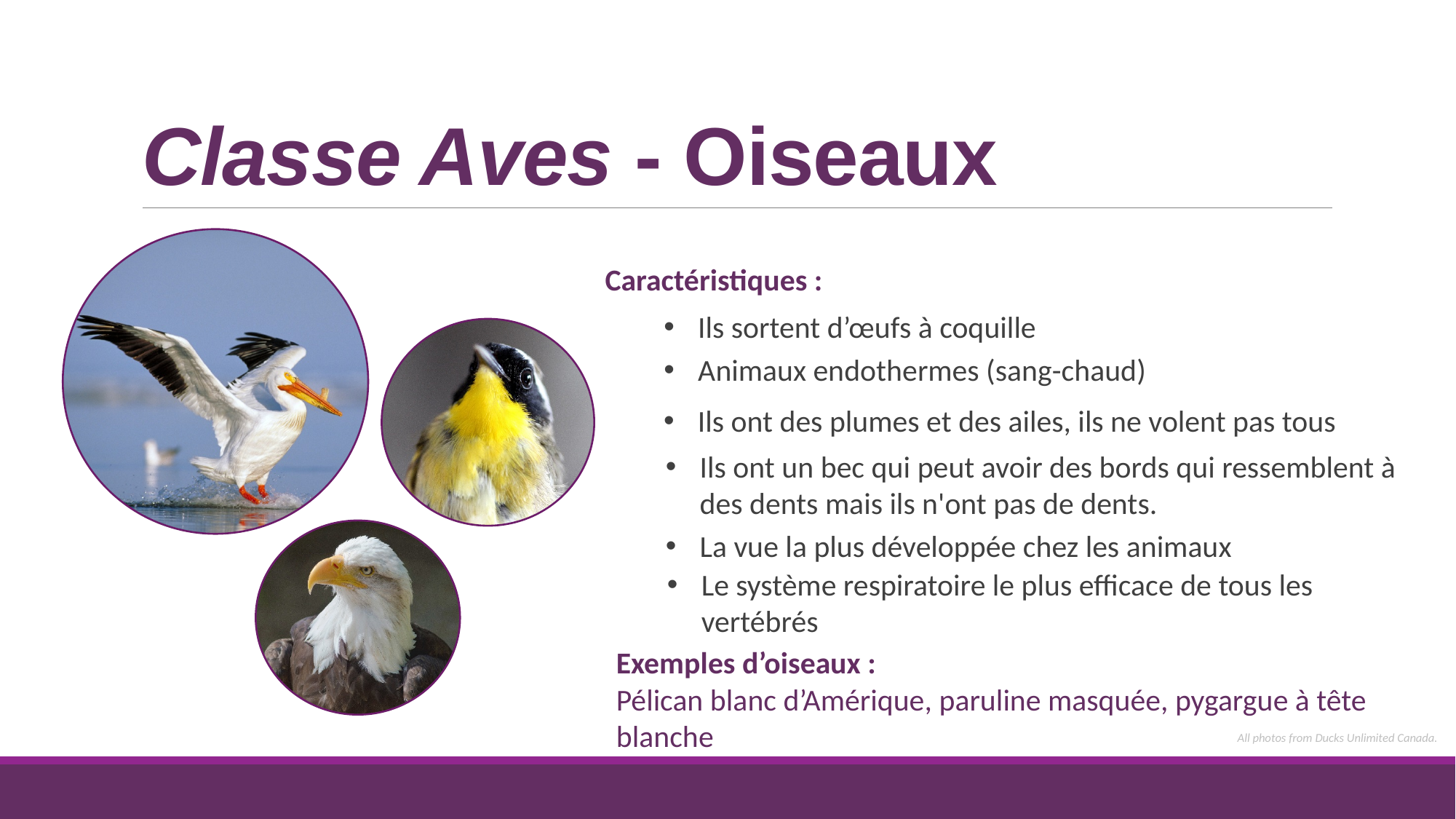

# Classe Aves - Oiseaux

Caractéristiques :
Ils sortent d’œufs à coquille

Animaux endothermes (sang-chaud)
Ils ont des plumes et des ailes, ils ne volent pas tous
Ils ont un bec qui peut avoir des bords qui ressemblent à des dents mais ils n'ont pas de dents.

La vue la plus développée chez les animaux
Le système respiratoire le plus efficace de tous les vertébrés
Exemples d’oiseaux :
Pélican blanc d’Amérique, paruline masquée, pygargue à tête blanche
All photos from Ducks Unlimited Canada.